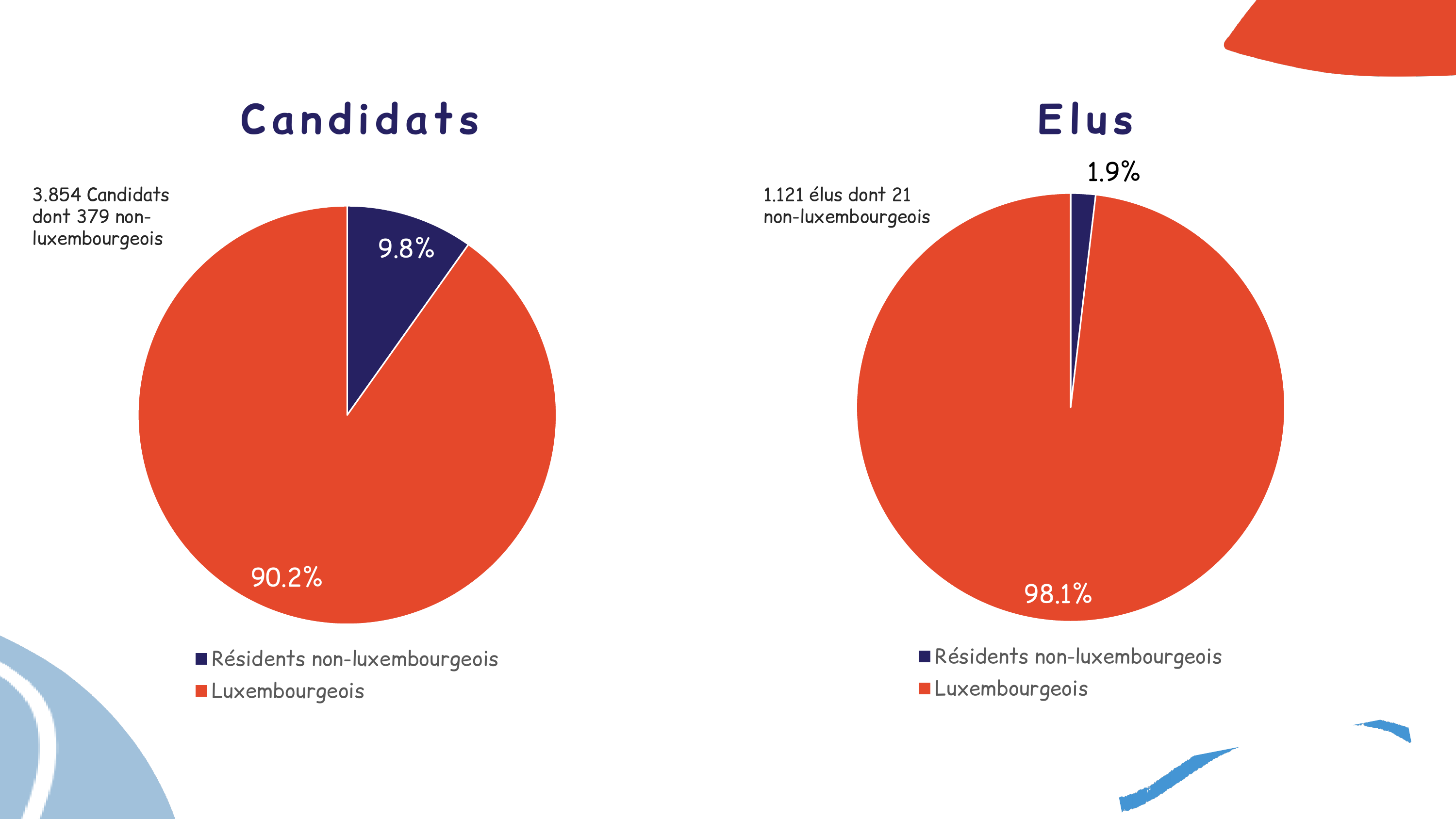

Candidats
Elus

### Chart

| Category |  |
|---|---|
| Résidents non-luxembourgeois | 0.01873327386262266 |
| Luxembourgeois | 0.9812667261373773 |

### Chart

| Category |  |
|---|---|
| Résidents non-luxembourgeois | 0.09833938764919564 |
| Luxembourgeois | 0.9016606123508044 |
3.854 Candidats dont 379 non-luxembourgeois
1.121 élus dont 21 non-luxembourgeois